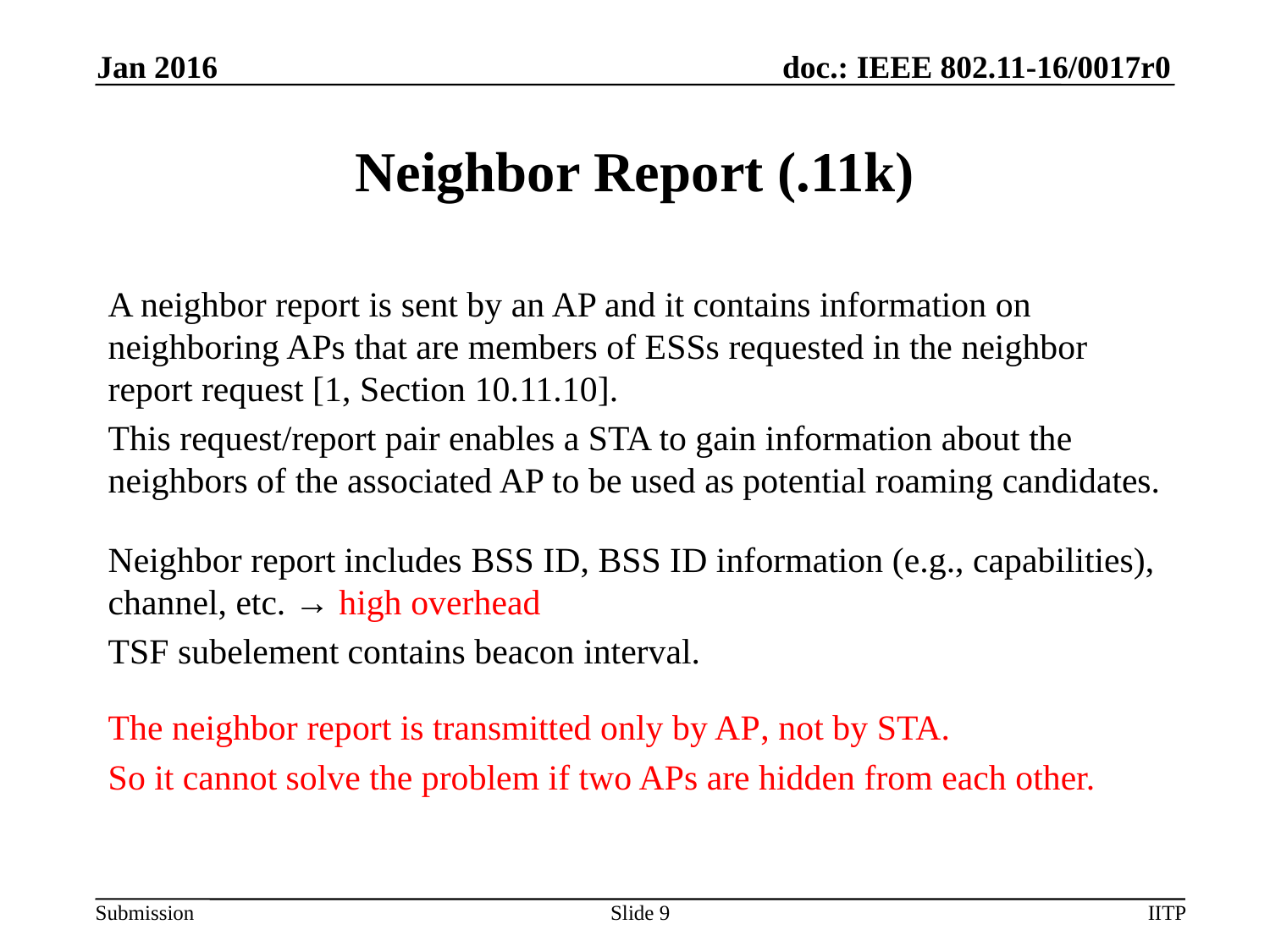

Jan 2016
# Neighbor Report (.11k)
A neighbor report is sent by an AP and it contains information on neighboring APs that are members of ESSs requested in the neighbor report request [1, Section 10.11.10].
This request/report pair enables a STA to gain information about the neighbors of the associated AP to be used as potential roaming candidates.

Neighbor report includes BSS ID, BSS ID information (e.g., capabilities), channel, etc. → high overhead
TSF subelement contains beacon interval.

The neighbor report is transmitted only by AP, not by STA.
So it cannot solve the problem if two APs are hidden from each other.
Slide 9
IITP